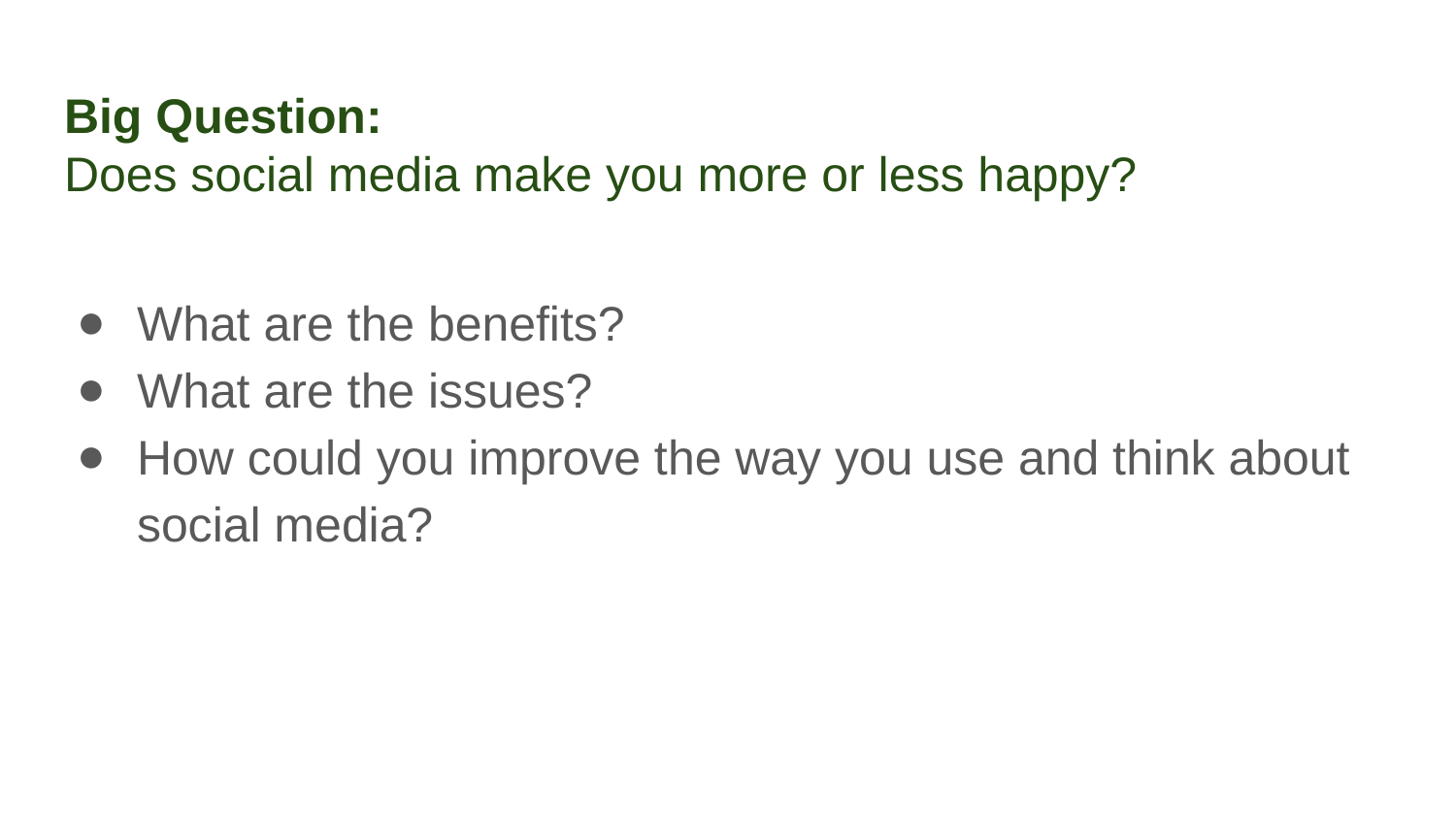

# Big Question:
Does social media make you more or less happy?
What are the benefits?
What are the issues?
How could you improve the way you use and think about social media?